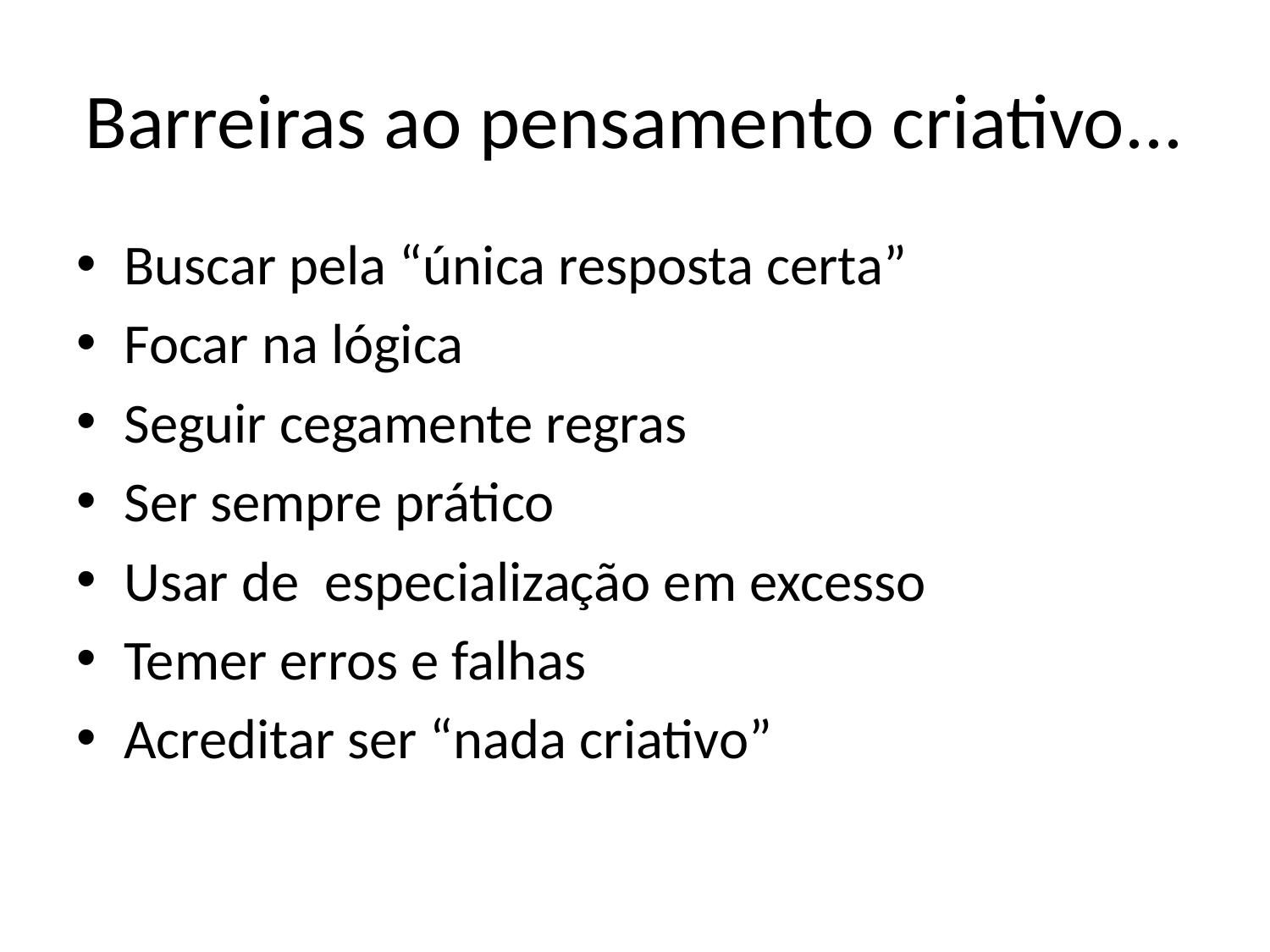

# Barreiras ao pensamento criativo...
Buscar pela “única resposta certa”
Focar na lógica
Seguir cegamente regras
Ser sempre prático
Usar de  especialização em excesso
Temer erros e falhas
Acreditar ser “nada criativo”